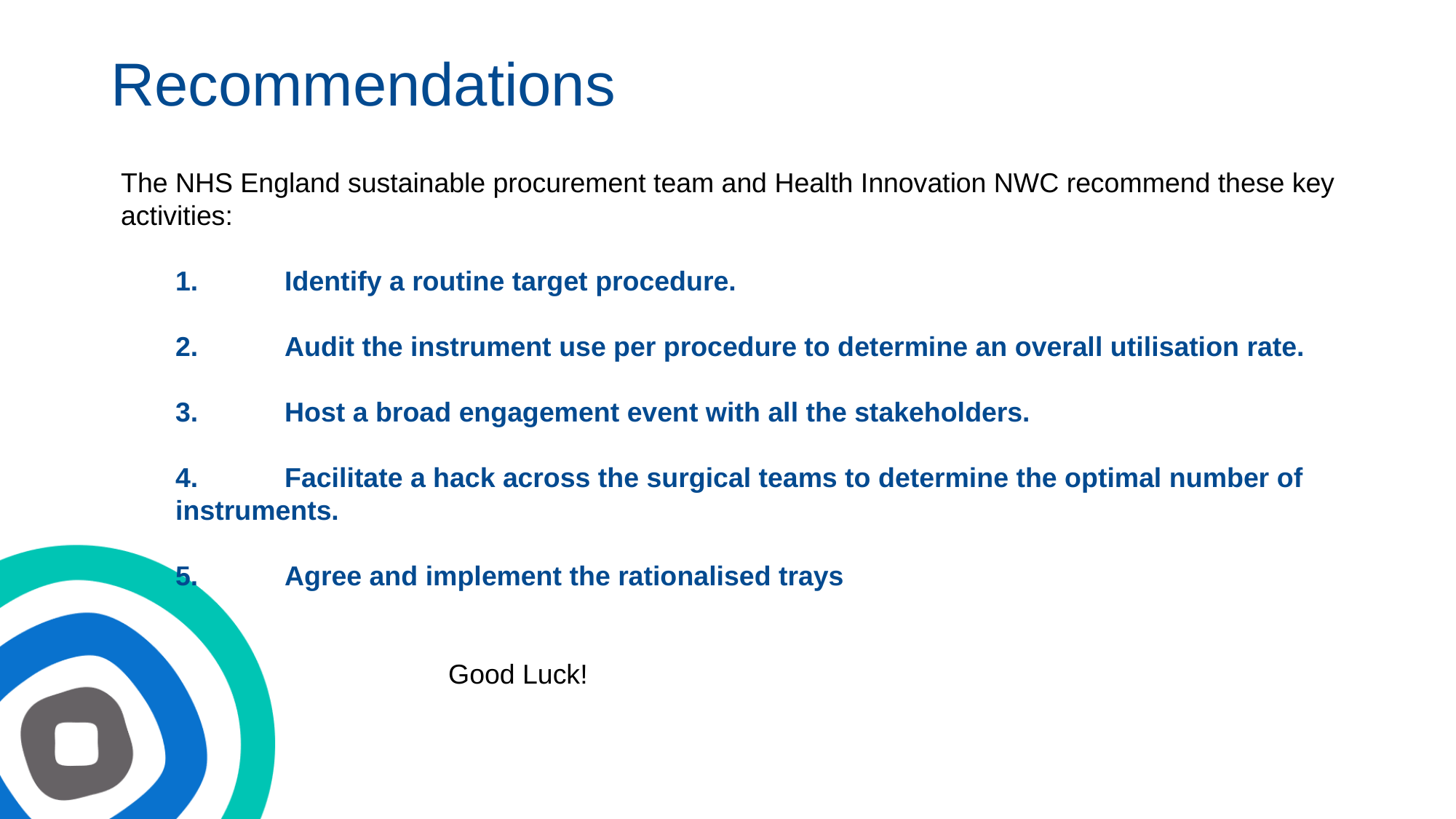

# Recommendations
The NHS England sustainable procurement team and Health Innovation NWC recommend these key activities:

1. 	Identify a routine target procedure.

2. 	Audit the instrument use per procedure to determine an overall utilisation rate.

3. 	Host a broad engagement event with all the stakeholders.

4. 	Facilitate a hack across the surgical teams to determine the optimal number of instruments.

5. 	Agree and implement the rationalised trays

			Good Luck!